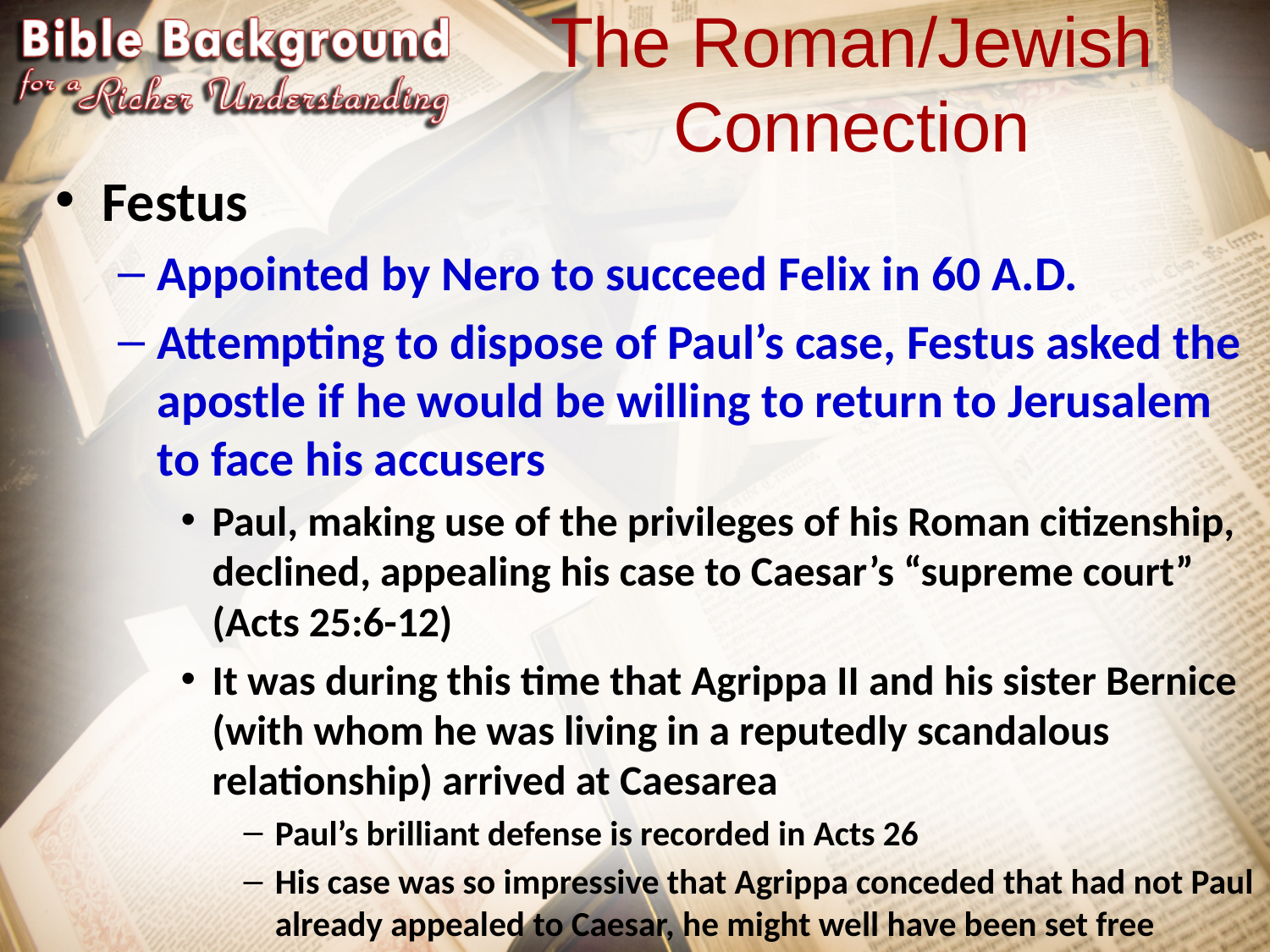

# The Roman/Jewish Connection
Festus
Appointed by Nero to succeed Felix in 60 A.D.
Attempting to dispose of Paul’s case, Festus asked the apostle if he would be willing to return to Jerusalem to face his accusers
Paul, making use of the privileges of his Roman citizenship, declined, appealing his case to Caesar’s “supreme court” (Acts 25:6-12)
It was during this time that Agrippa II and his sister Bernice (with whom he was living in a reputedly scandalous relationship) arrived at Caesarea
Paul’s brilliant defense is recorded in Acts 26
His case was so impressive that Agrippa conceded that had not Paul already appealed to Caesar, he might well have been set free